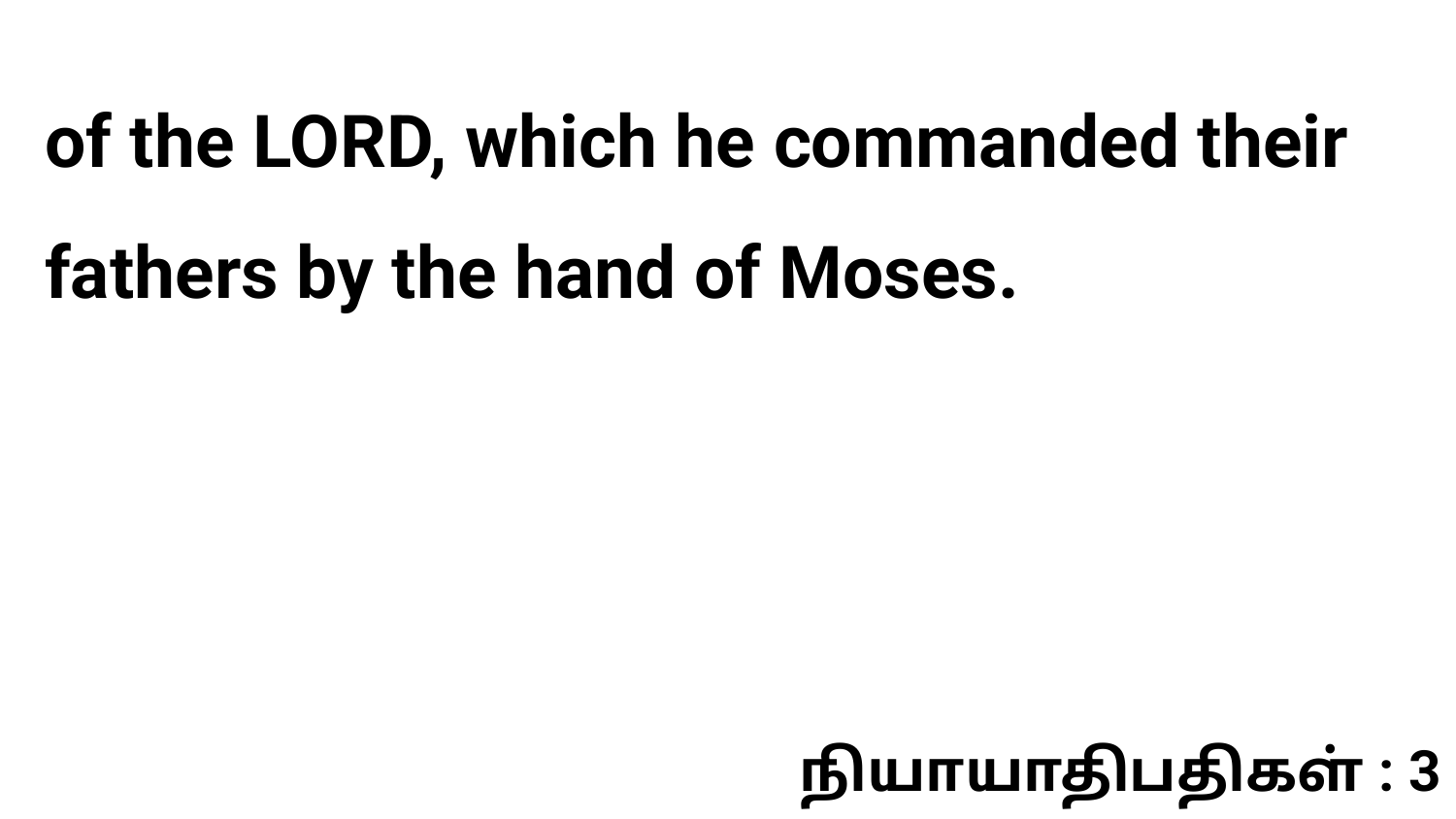

of the LORD, which he commanded their fathers by the hand of Moses.
நியாயாதிபதிகள் : 3